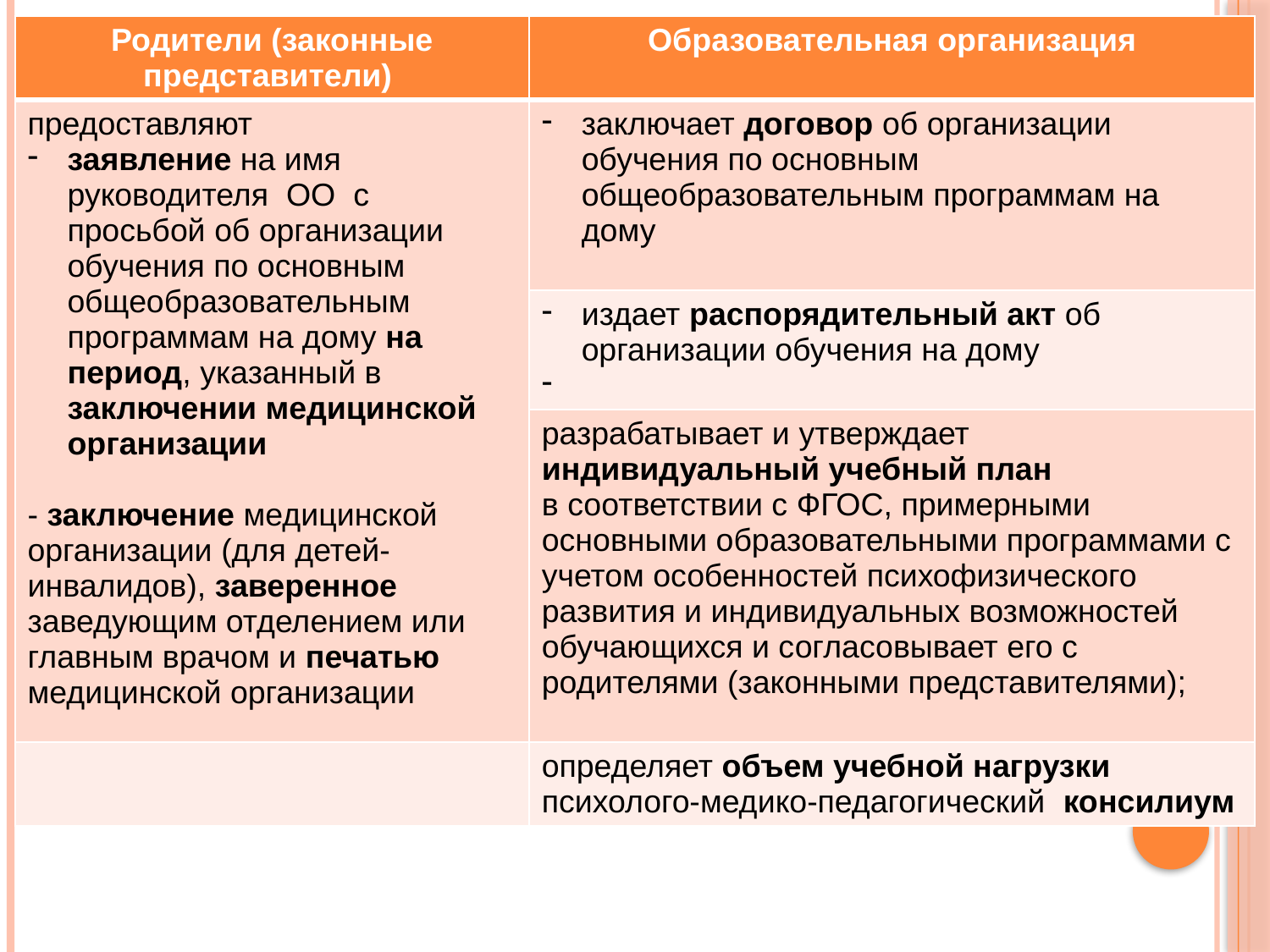

| Родители (законные представители) | Образовательная организация |
| --- | --- |
| предоставляют заявление на имя руководителя ОО с просьбой об организации обучения по основным общеобразовательным программам на дому на период, указанный в заключении медицинской организации - заключение медицинской организации (для детей-инвалидов), заверенное заведующим отделением или главным врачом и печатью медицинской организации | заключает договор об организации обучения по основным общеобразовательным программам на дому |
|  | издает распорядительный акт об организации обучения на дому |
|  | разрабатывает и утверждает индивидуальный учебный план в соответствии с ФГОС, примерными основными образовательными программами с учетом особенностей психофизического развития и индивидуальных возможностей обучающихся и согласовывает его с родителями (законными представителями); |
|  | определяет объем учебной нагрузки психолого-медико-педагогический консилиум |
#